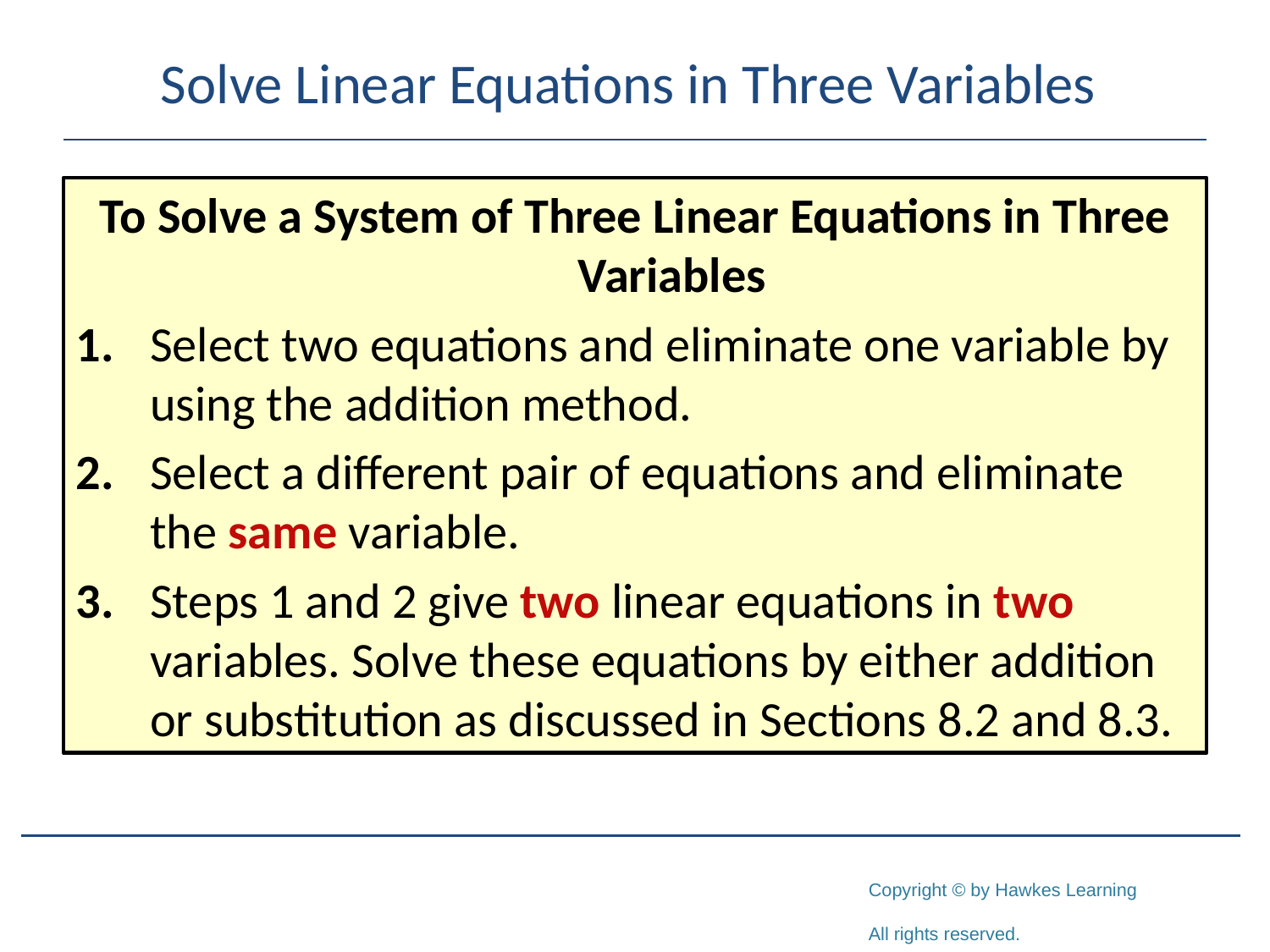

# Solve Linear Equations in Three Variables
To Solve a System of Three Linear Equations in Three Variables
1.	Select two equations and eliminate one variable by using the addition method.
2.	Select a different pair of equations and eliminate the same variable.
3.	Steps 1 and 2 give two linear equations in two variables. Solve these equations by either addition or substitution as discussed in Sections 8.2 and 8.3.